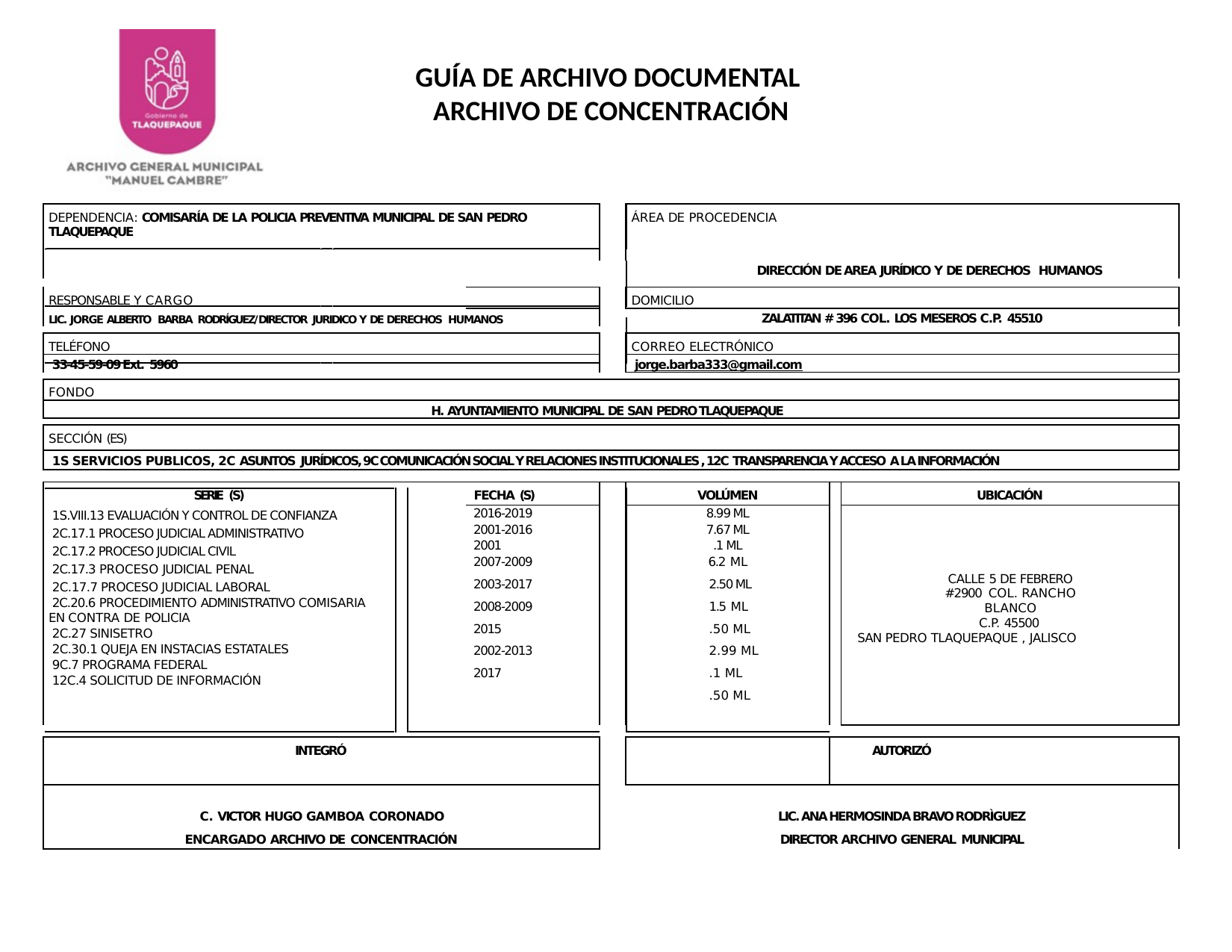

GUÍA DE ARCHIVO DOCUMENTAL
ARCHIVO DE CONCENTRACIÓN
| DEPENDENCIA: COMISARÍA DE LA POLICIA PREVENTIVA MUNICIPAL DE SAN PEDRO TLAQUEPAQUE |  |  | ÁREA DE PROCEDENCIA |  |  |
| --- | --- | --- | --- | --- | --- |
| DIRECCIÓN DE AREA JURÍDICO Y DE DERECHOS HUMANOS |  |  |  |  |  |
|  |  |  |  |  |  |
| RESPONSABLE Y CARGO |  |  | DOMICILIO |  |  |
| LIC. JORGE ALBERTO BARBA RODRÍGUEZ/ DIRECTOR JURIDICO Y DE DERECHOS HUMANOS |  | ZALATITAN # 396 COL. LOS MESEROS C.P. 45510 |  |  |  |
|  |  |  |  |  |  |
| TELÉFONO |  |  | CORREO ELECTRÓNICO |  |  |
| 33-45-59-09 Ext. 5960 |  |  | jorge.barba333@gmail.com |  |  |
|  |  |  |  |  |  |
| FONDO |  |  |  |  |  |
| H. AYUNTAMIENTO MUNICIPAL DE SAN PEDRO TLAQUEPAQUE |  |  |  |  |  |
|  |  |  |  |  |  |
| SECCIÓN (ES) |  |  |  |  |  |
| 1S SERVICIOS PUBLICOS, 2C ASUNTOS JURÍDICOS, 9C COMUNICACIÓN SOCIAL Y RELACIONES INSTITUCIONALES , 12C TRANSPARENCIA Y ACCESO A LA INFORMACIÓN |  |  |  |  |  |
|  |  |  |  |  |  |
| SERIE (S) | FECHA (S) |  | VOLÚMEN |  | UBICACIÓN |
| 1S.VIII.13 EVALUACIÓN Y CONTROL DE CONFIANZA 2C.17.1 PROCESO JUDICIAL ADMINISTRATIVO 2C.17.2 PROCESO JUDICIAL CIVIL 2C.17.3 PROCESO JUDICIAL PENAL 2C.17.7 PROCESO JUDICIAL LABORAL 2C.20.6 PROCEDIMIENTO ADMINISTRATIVO COMISARIA EN CONTRA DE POLICIA 2C.27 SINISETRO 2C.30.1 QUEJA EN INSTACIAS ESTATALES 9C.7 PROGRAMA FEDERAL 12C.4 SOLICITUD DE INFORMACIÓN | 2016-2019 2001-2016 2001 2007-2009 2003-2017 2008-2009 2015 2002-2013 2017 |  | 8.99 ML 7.67 ML .1 ML 6.2 ML 2.50 ML 1.5 ML .50 ML 2.99 ML .1 ML .50 ML |  |  |
|  |  |  |  |  |  |
|  |  |  |  |  | CALLE 5 DE FEBRERO #2900 COL. RANCHO BLANCO C.P. 45500 SAN PEDRO TLAQUEPAQUE , JALISCO |
|  |  |  |  |  |  |
| INTEGRÓ |  |  |  |  | AUTORIZÓ |
| C. VICTOR HUGO GAMBOA CORONADO |  | LIC. ANA HERMOSINDA BRAVO RODRÌGUEZ |  |  |  |
| ENCARGADO ARCHIVO DE CONCENTRACIÓN |  | DIRECTOR ARCHIVO GENERAL MUNICIPAL |  |  |  |